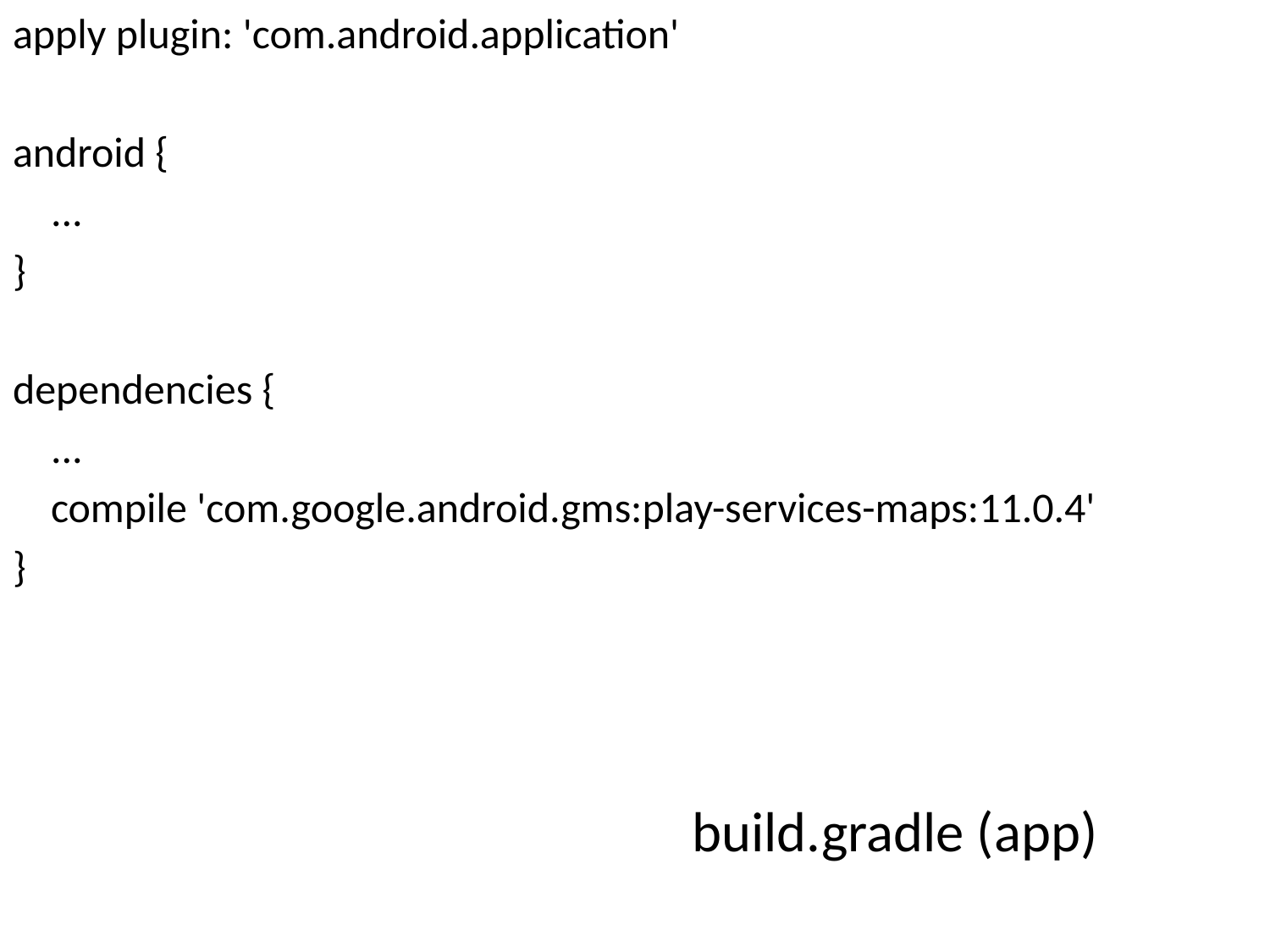

apply plugin: 'com.android.application'

android {
    ...
}

dependencies {
    ...
    compile 'com.google.android.gms:play-services-maps:11.0.4'
}
# build.gradle (app)